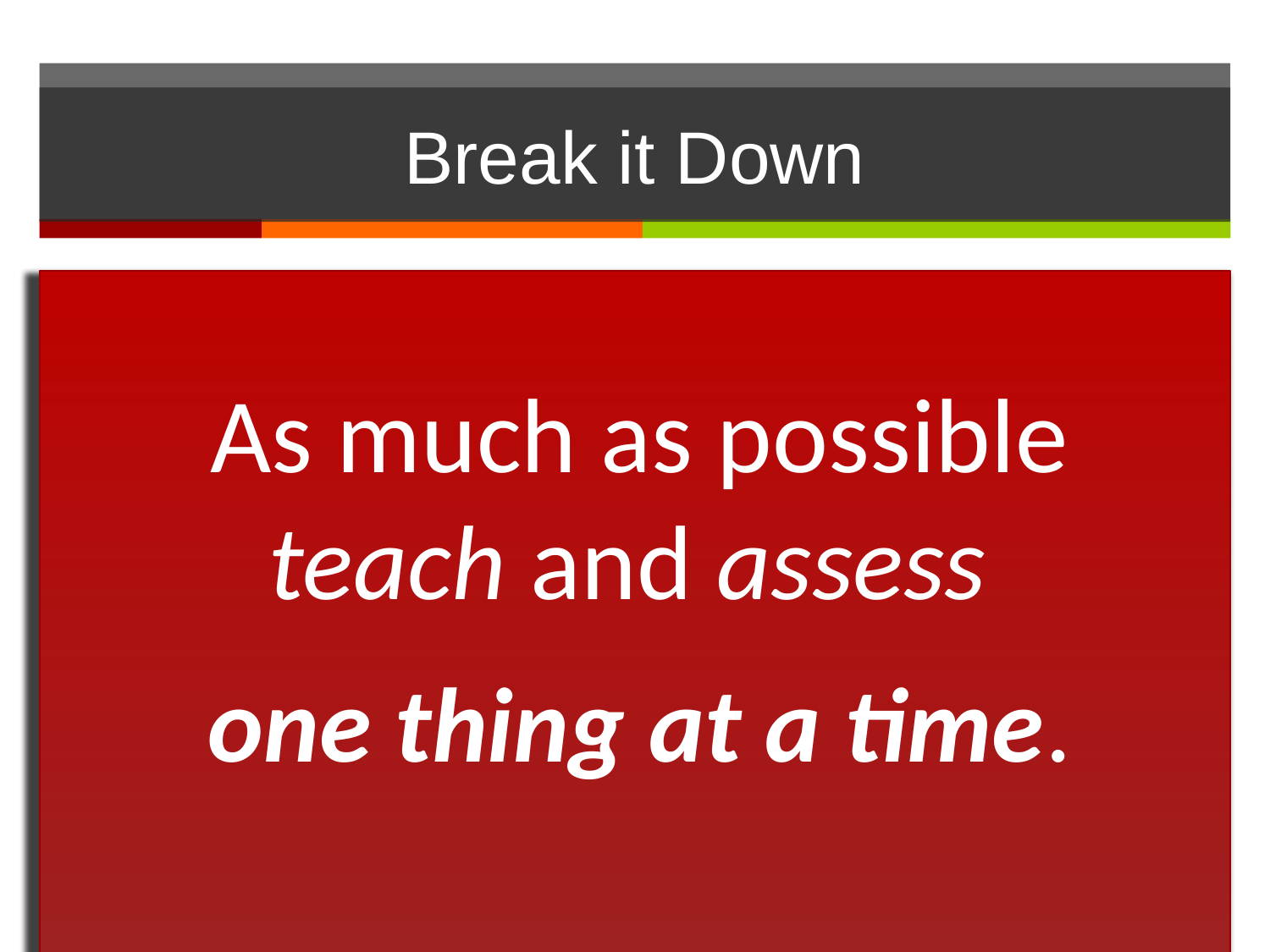

# Break it Down

As much as possible teach and assess
one thing at a time.